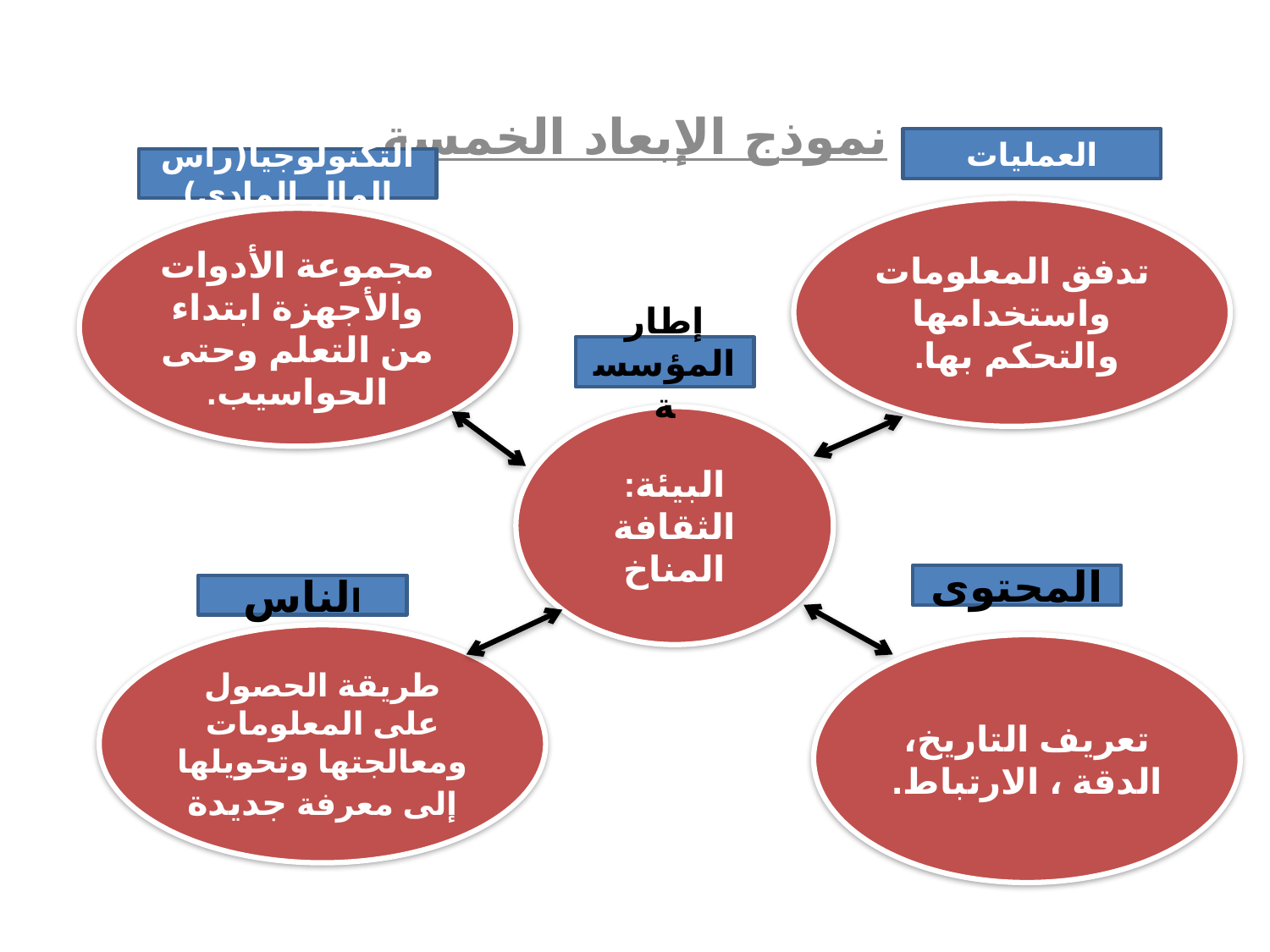

نموذج الإبعاد الخمسة

 العمليات
التكنولوجيا(رأس المال المادي)
تدفق المعلومات واستخدامها والتحكم بها.
مجموعة الأدوات والأجهزة ابتداء من التعلم وحتى الحواسيب.
إطار المؤسسة
البيئة: الثقافة المناخ
المحتوى
الناس
طريقة الحصول على المعلومات ومعالجتها وتحويلها إلى معرفة جديدة
تعريف التاريخ، الدقة ، الارتباط.